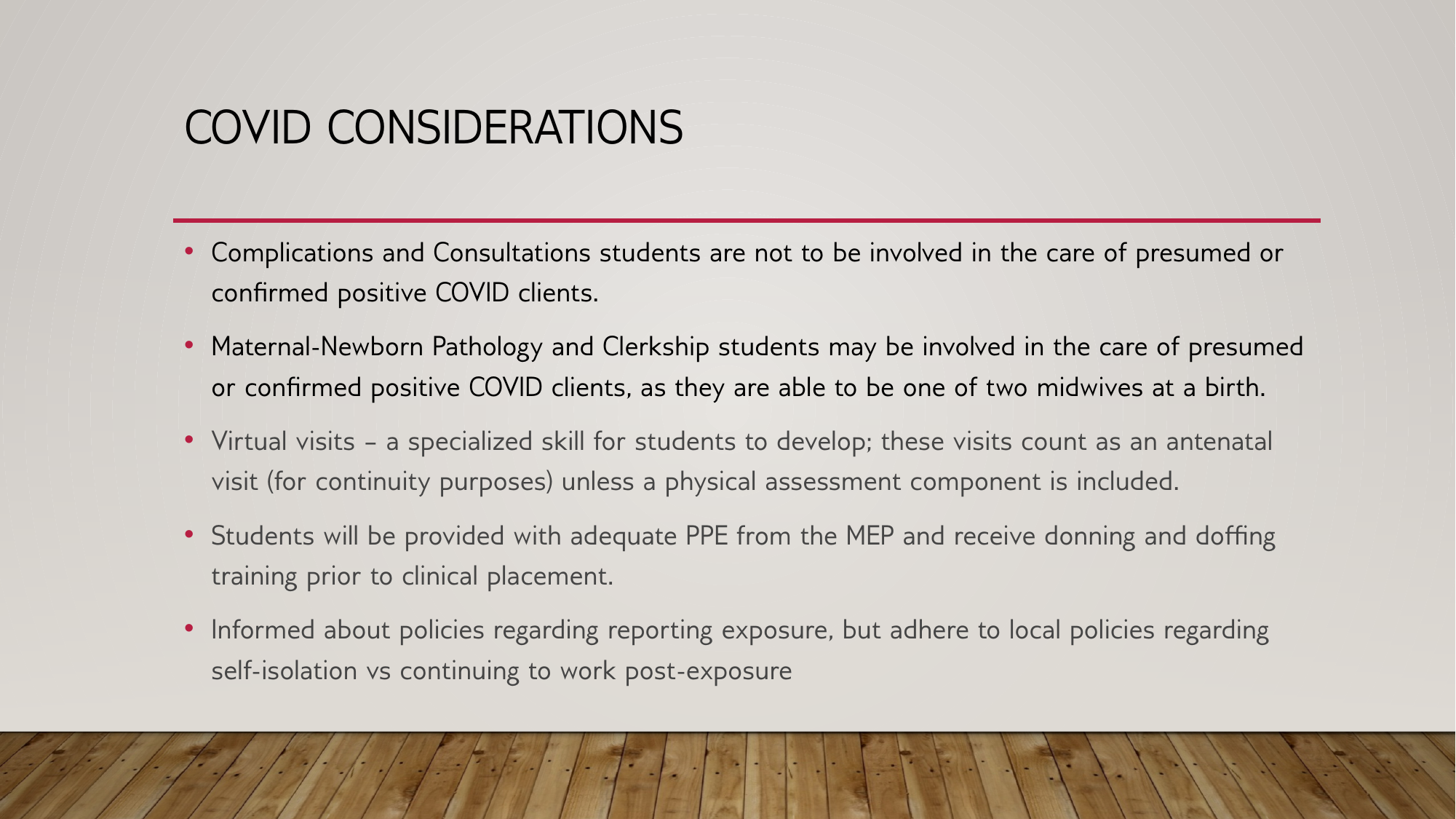

# Covid considerations
Complications and Consultations students are not to be involved in the care of presumed or confirmed positive COVID clients.
Maternal-Newborn Pathology and Clerkship students may be involved in the care of presumed or confirmed positive COVID clients, as they are able to be one of two midwives at a birth.
Virtual visits – a specialized skill for students to develop; these visits count as an antenatal visit (for continuity purposes) unless a physical assessment component is included.
Students will be provided with adequate PPE from the MEP and receive donning and doffing training prior to clinical placement.
Informed about policies regarding reporting exposure, but adhere to local policies regarding self-isolation vs continuing to work post-exposure